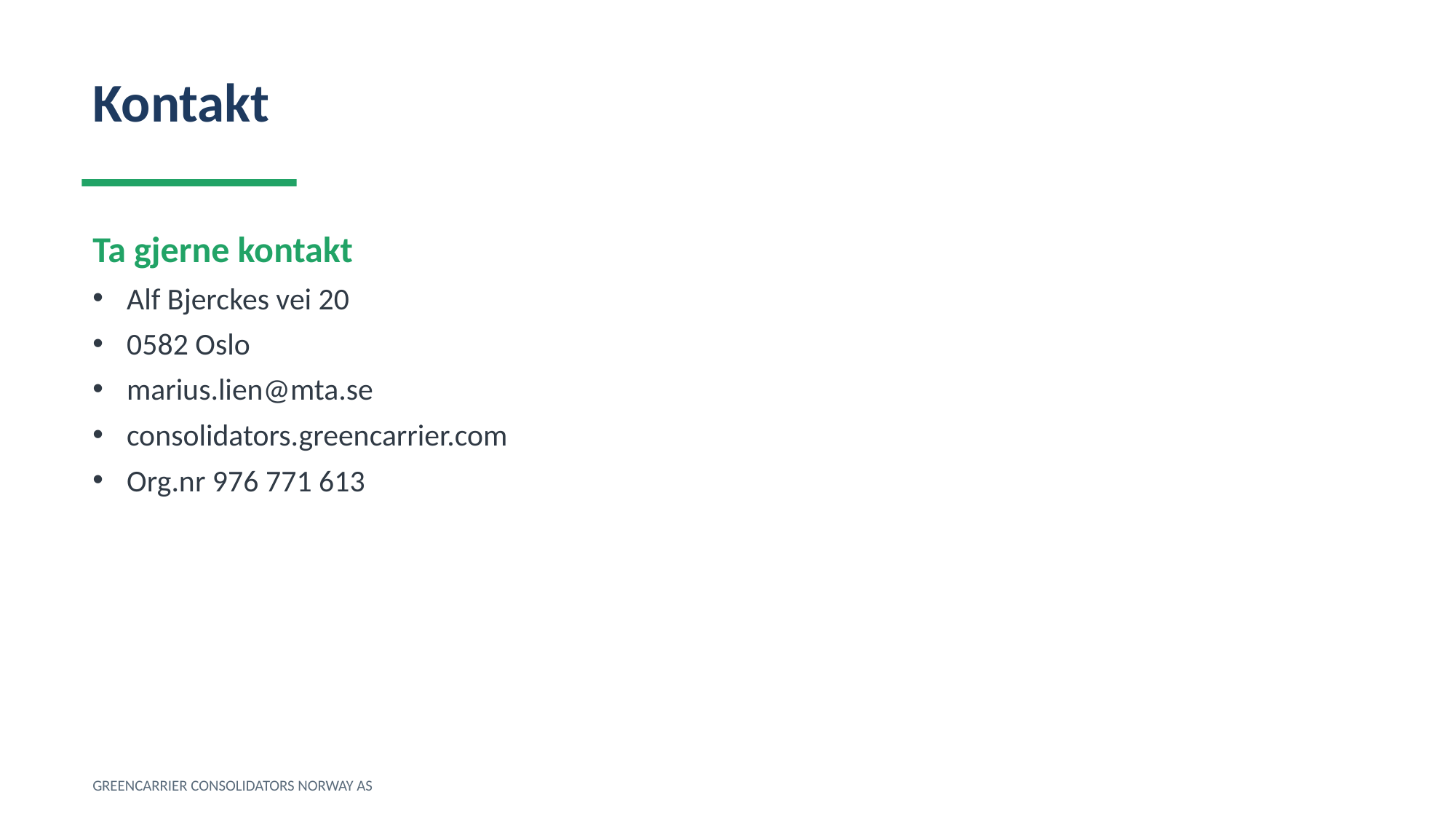

Kontakt

Ta gjerne kontakt
Alf Bjerckes vei 20
0582 Oslo
marius.lien@mta.se
consolidators.greencarrier.com
Org.nr 976 771 613
GREENCARRIER CONSOLIDATORS NORWAY AS